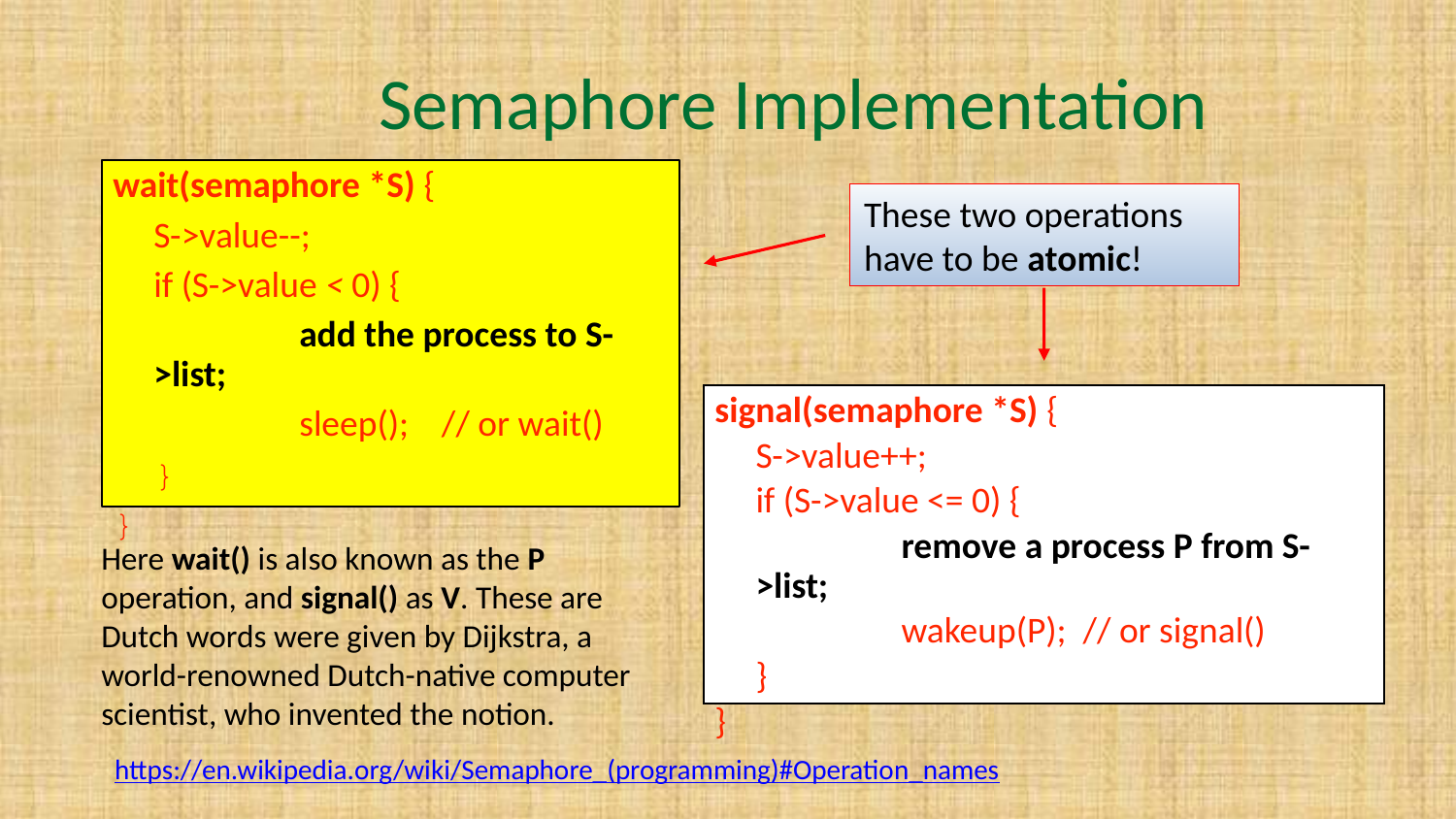

# Semaphore Implementation
wait(semaphore *S) {
	S->value--;
	if (S->value < 0) {
		add the process to S->list;
		sleep();    // or wait()
	}
}
These two operations have to be atomic!
signal(semaphore *S) {
	S->value++;
	if (S->value <= 0) {
		remove a process P from S->list;
		wakeup(P);  // or signal()
	}
}
Here wait() is also known as the P operation, and signal() as V. These are Dutch words were given by Dijkstra, a world-renowned Dutch-native computer scientist, who invented the notion.
https://en.wikipedia.org/wiki/Semaphore_(programming)#Operation_names